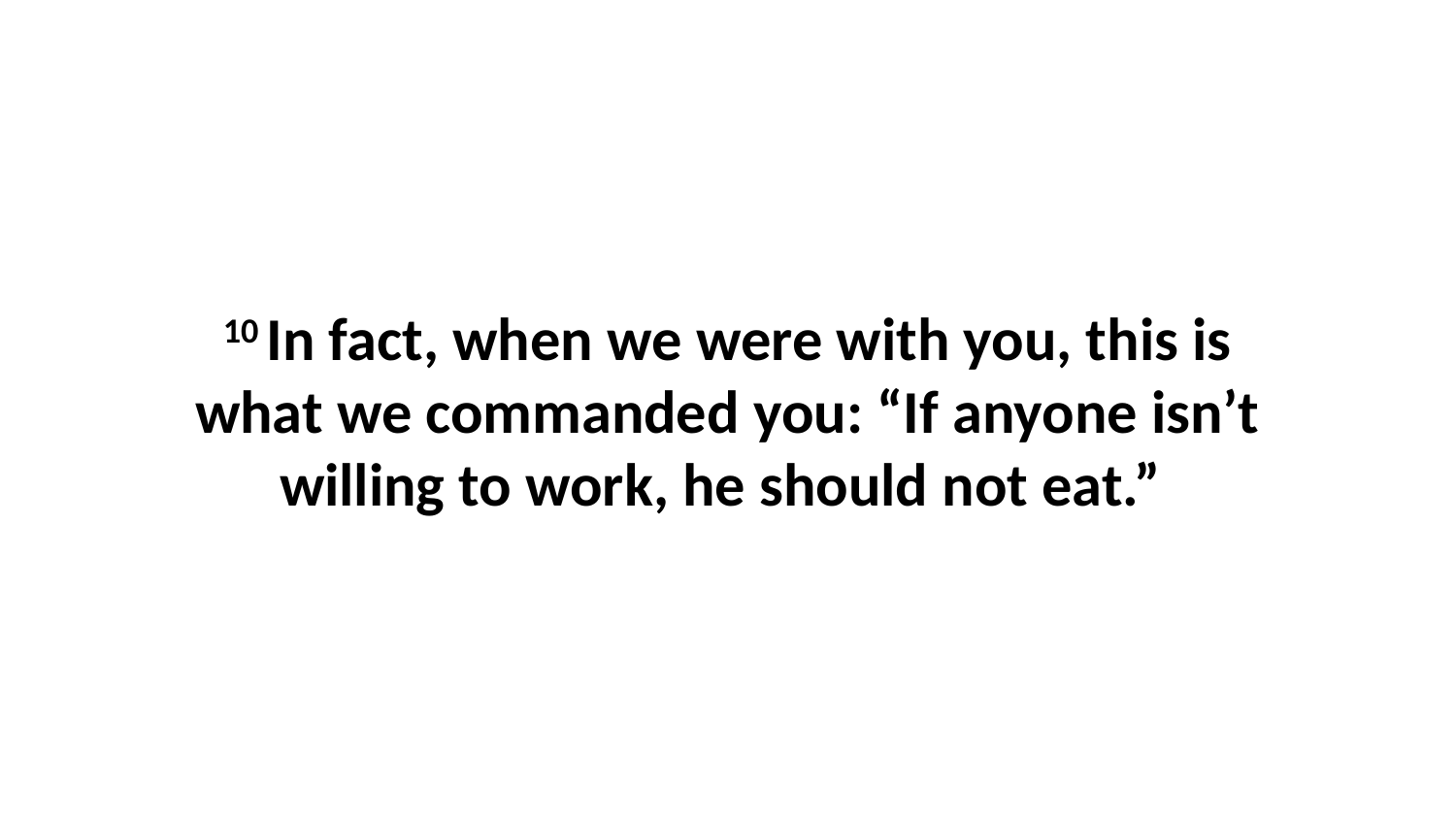

10 In fact, when we were with you, this is what we commanded you: “If anyone isn’t willing to work, he should not eat.”